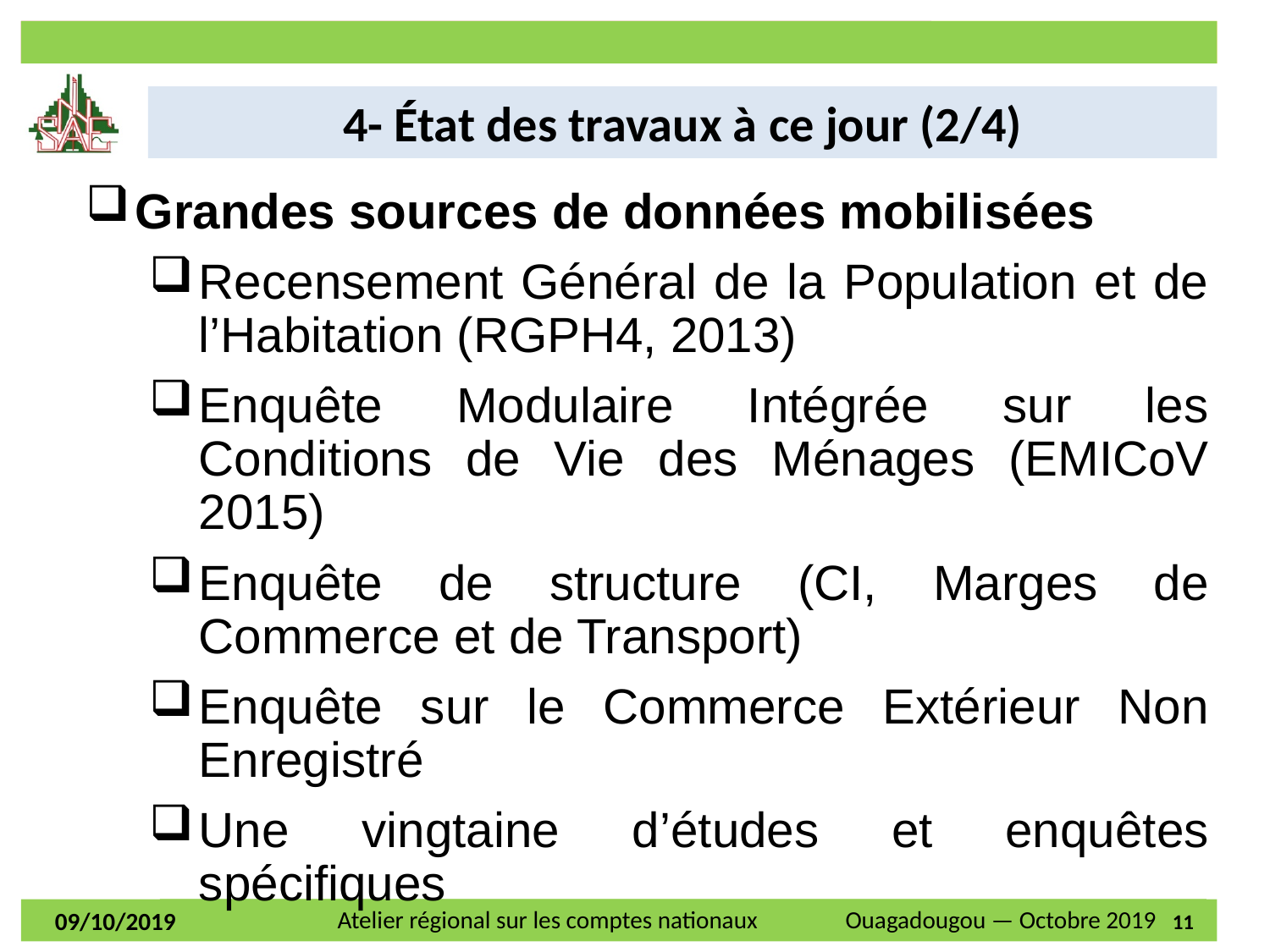

4- État des travaux à ce jour (2/4)

Grandes sources de données mobilisées
Recensement Général de la Population et de l’Habitation (RGPH4, 2013)
Enquête Modulaire Intégrée sur les Conditions de Vie des Ménages (EMICoV 2015)
Enquête de structure (CI, Marges de Commerce et de Transport)
Enquête sur le Commerce Extérieur Non Enregistré
Une vingtaine d’études et enquêtes spécifiques